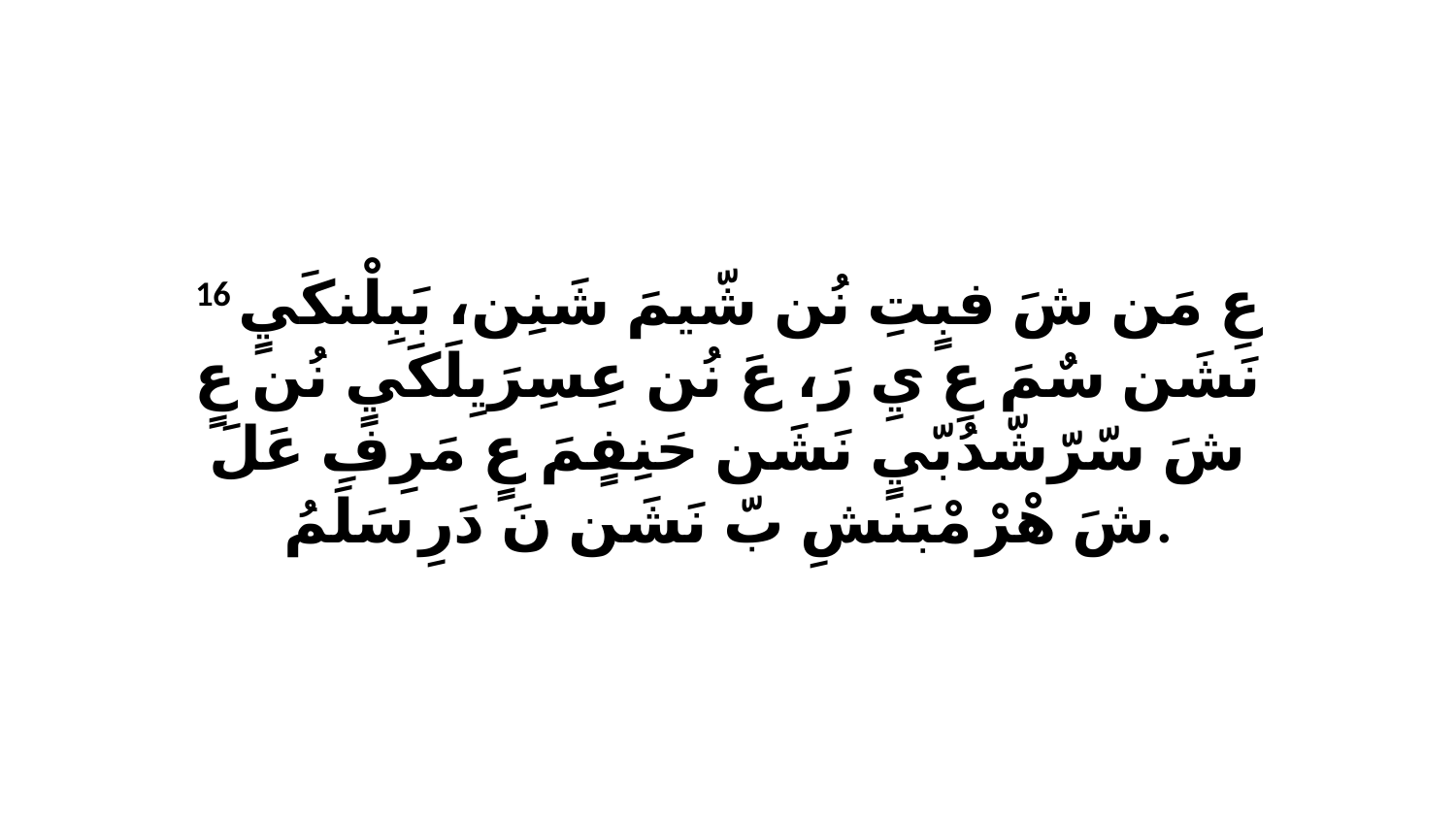

16 عِ مَن شَ فبٍتِ نُن شّيمَ شَنِن، بَبِلْنكَيٍ نَشَن سٌمَ عِ يِ رَ، عَ نُن عِسِرَيِلَكَيٍ نُن عٍ شَ سّرّشّدُبّيٍ نَشَن حَنِفٍمَ عٍ مَرِفِ عَلَ شَ هْرْ مْبَنشِ بّ نَشَن نَ دَرِ سَلَمُ.